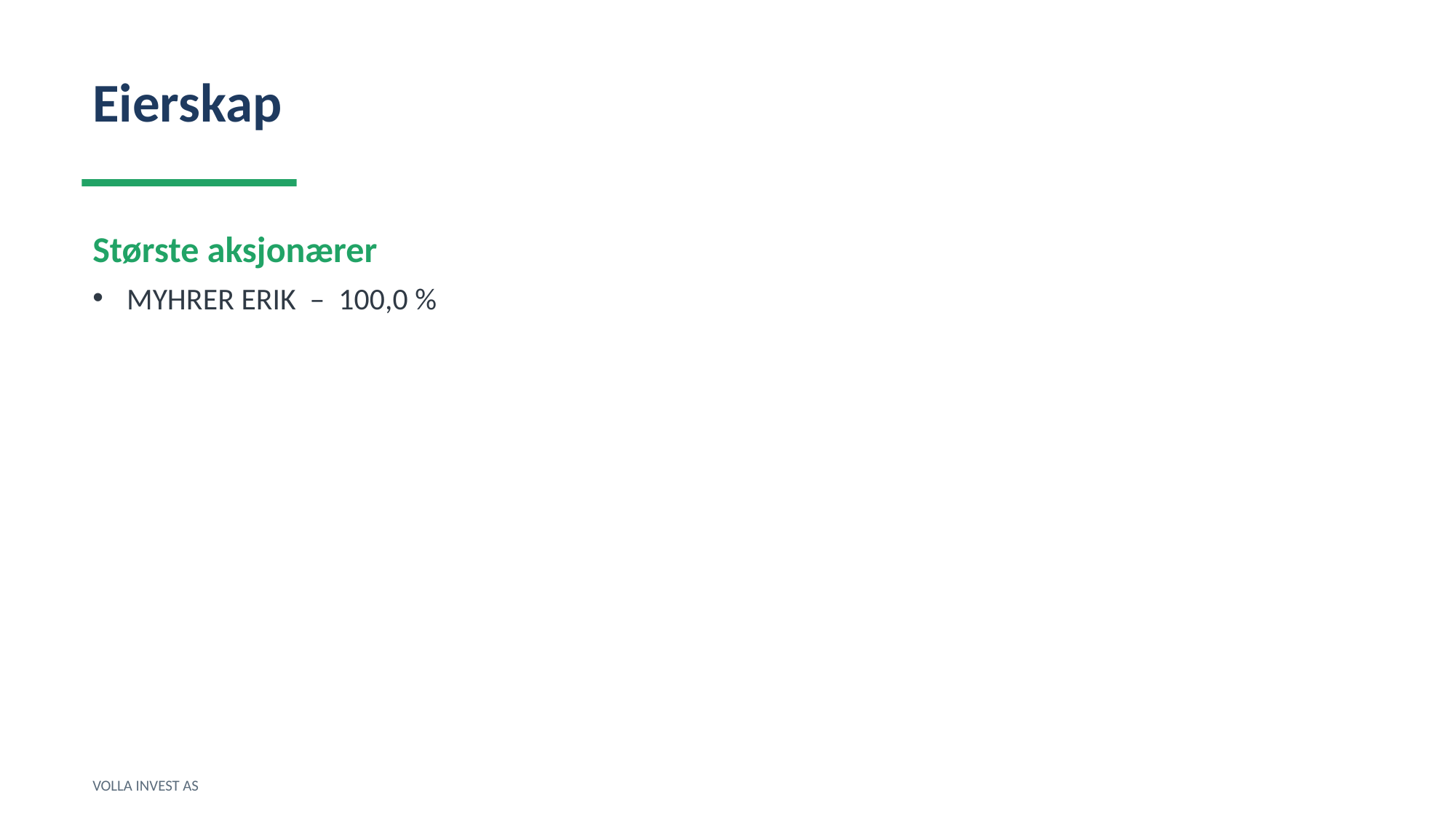

Eierskap

Største aksjonærer
MYHRER ERIK  –  100,0 %
VOLLA INVEST AS